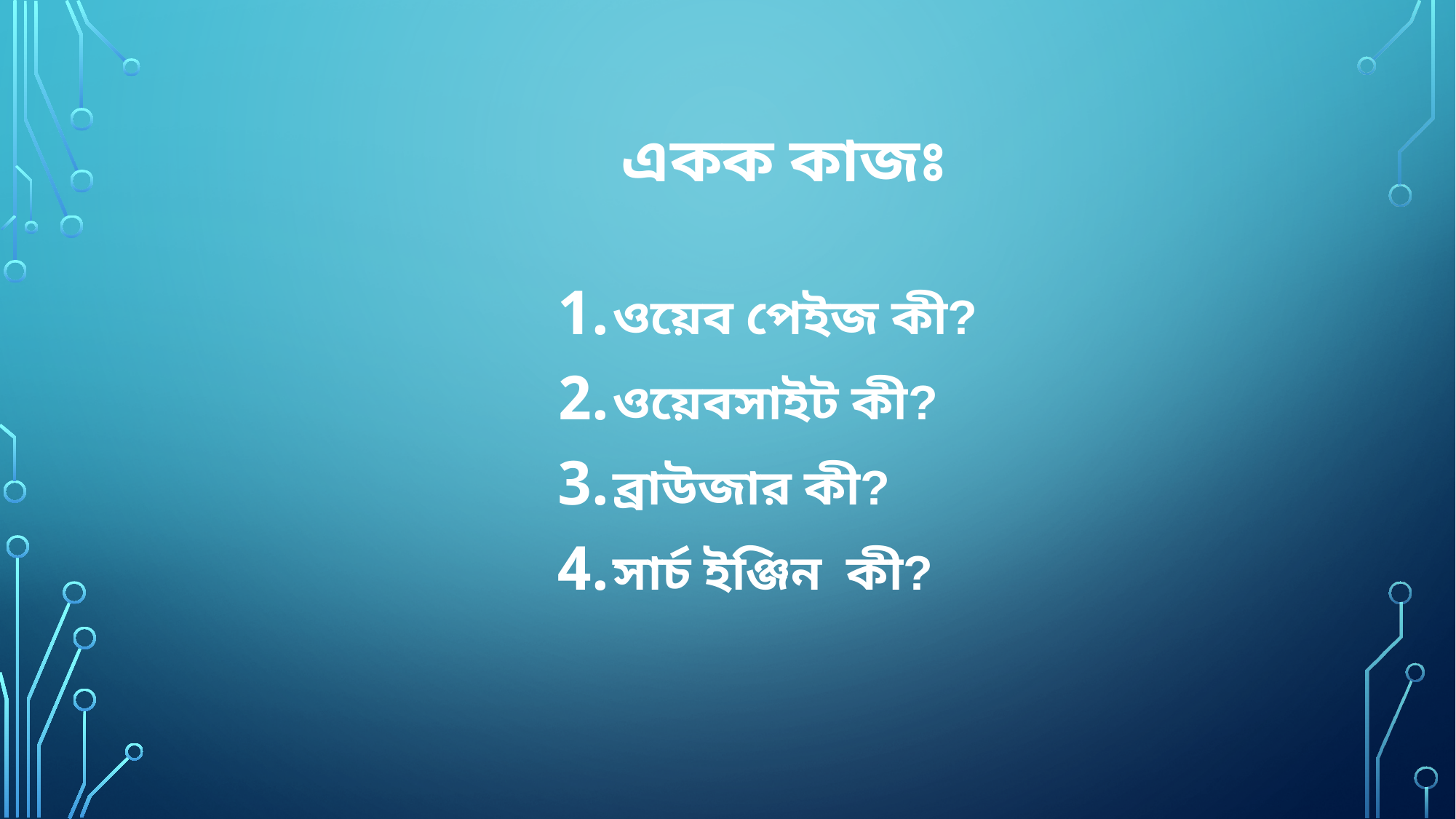

# একক কাজঃ
ওয়েব পেইজ কী?
ওয়েবসাইট কী?
ব্রাউজার কী?
সার্চ ইঞ্জিন  কী?